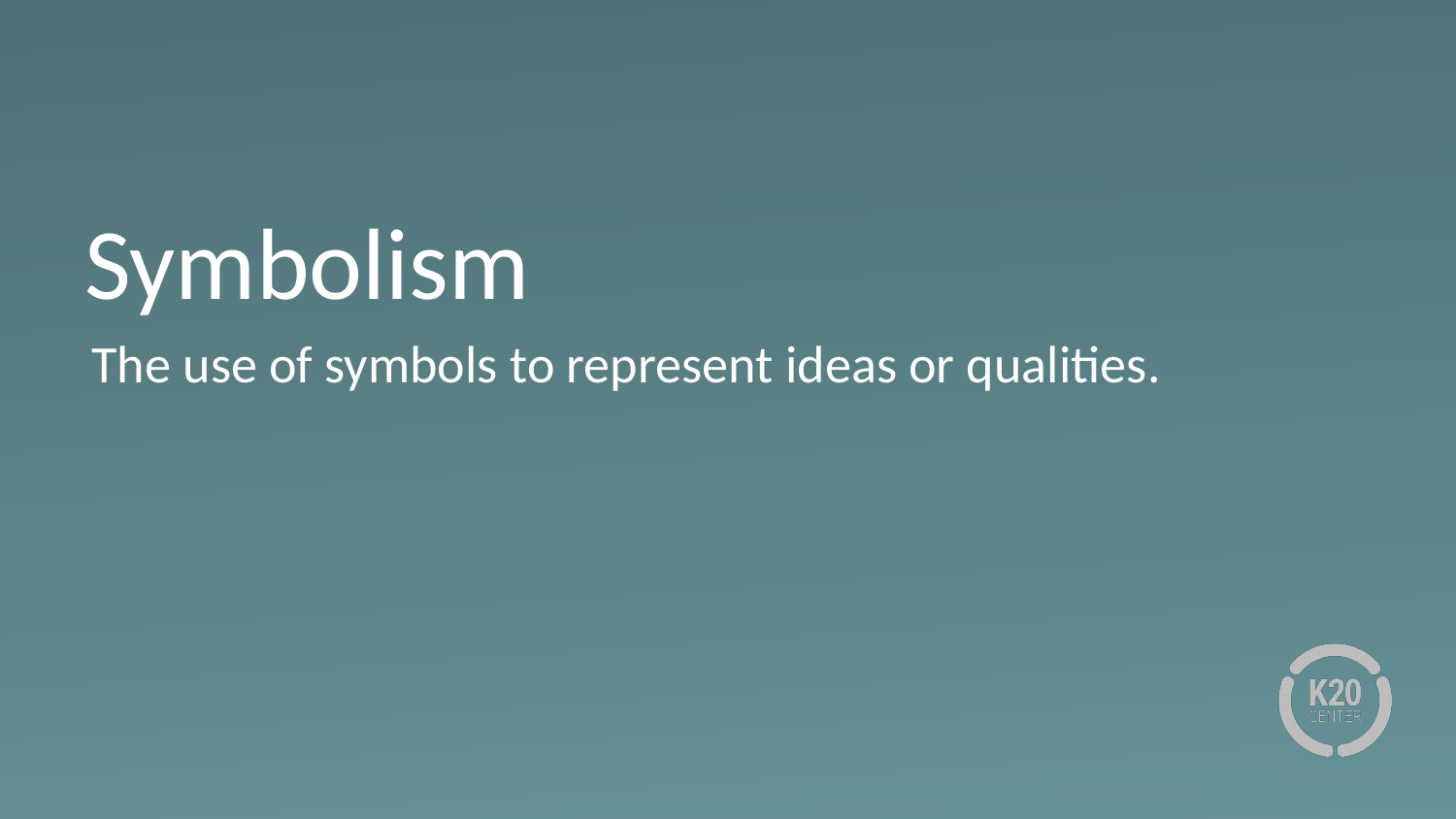

# Symbolism
The use of symbols to represent ideas or qualities.